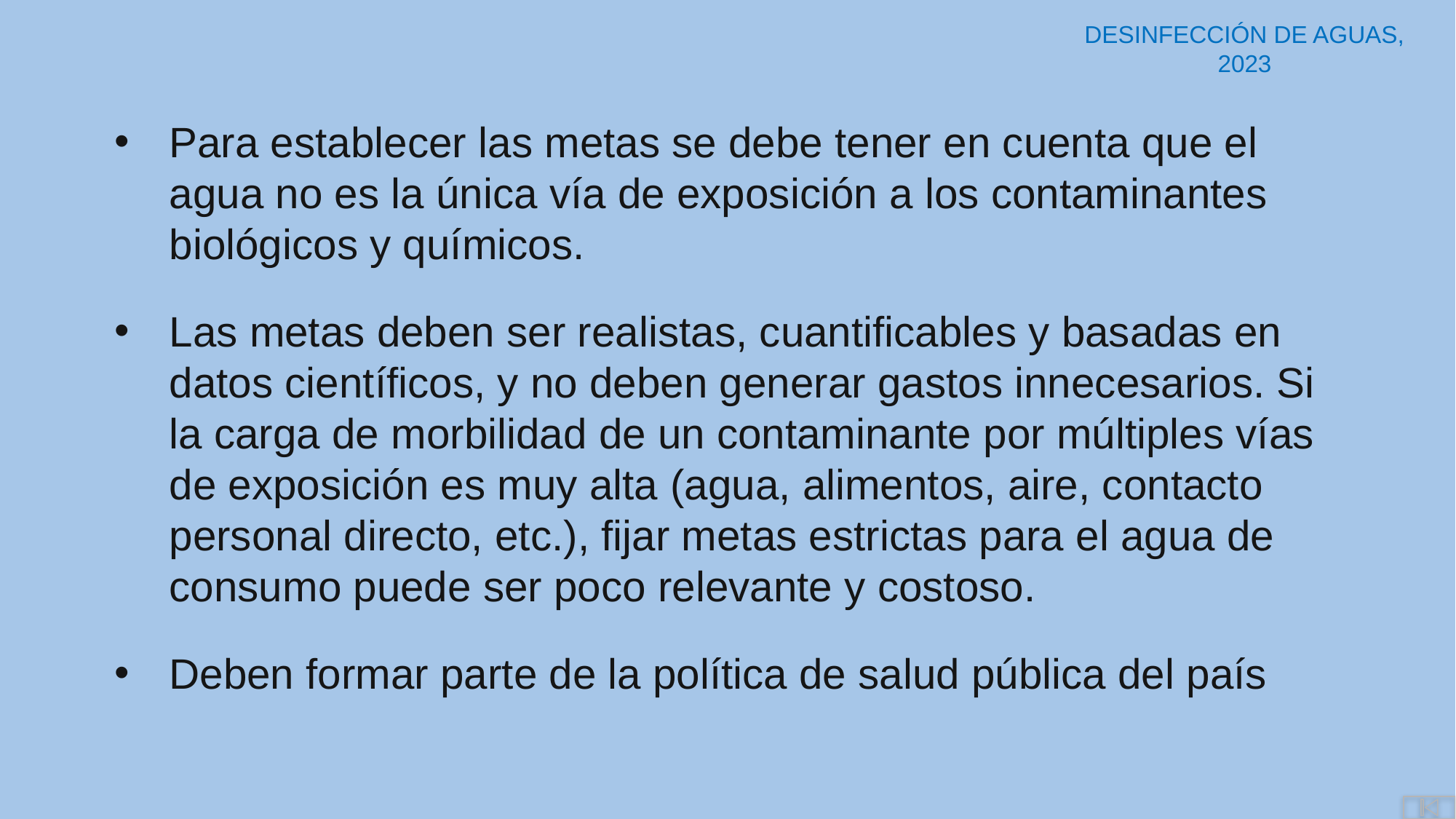

Para establecer las metas se debe tener en cuenta que el agua no es la única vía de exposición a los contaminantes biológicos y químicos.
Las metas deben ser realistas, cuantificables y basadas en datos científicos, y no deben generar gastos innecesarios. Si la carga de morbilidad de un contaminante por múltiples vías de exposición es muy alta (agua, alimentos, aire, contacto personal directo, etc.), fijar metas estrictas para el agua de consumo puede ser poco relevante y costoso.
Deben formar parte de la política de salud pública del país